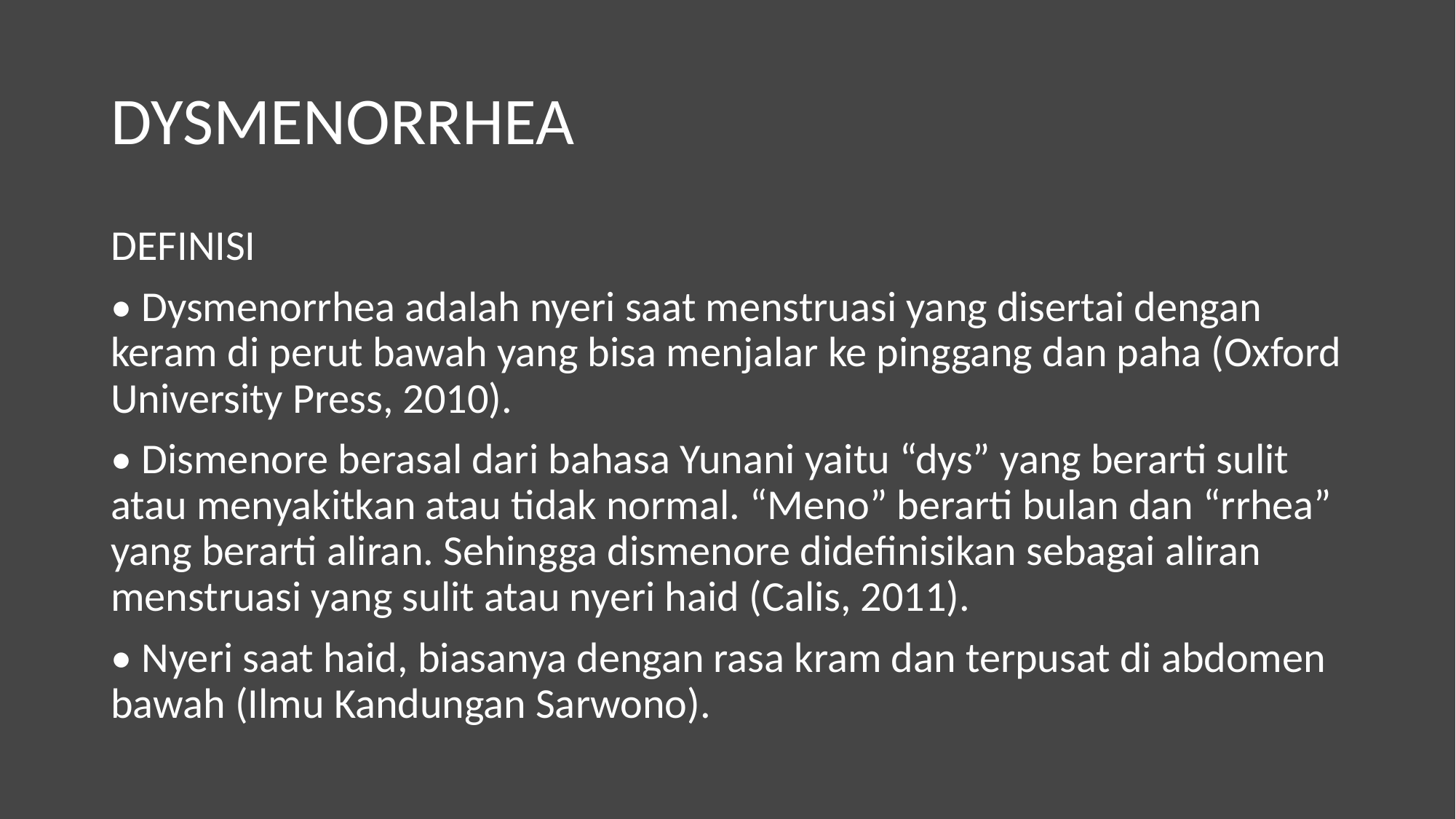

# DYSMENORRHEA
DEFINISI
• Dysmenorrhea adalah nyeri saat menstruasi yang disertai dengan keram di perut bawah yang bisa menjalar ke pinggang dan paha (Oxford University Press, 2010).
• Dismenore berasal dari bahasa Yunani yaitu “dys” yang berarti sulit atau menyakitkan atau tidak normal. “Meno” berarti bulan dan “rrhea” yang berarti aliran. Sehingga dismenore didefinisikan sebagai aliran menstruasi yang sulit atau nyeri haid (Calis, 2011).
• Nyeri saat haid, biasanya dengan rasa kram dan terpusat di abdomen bawah (Ilmu Kandungan Sarwono).